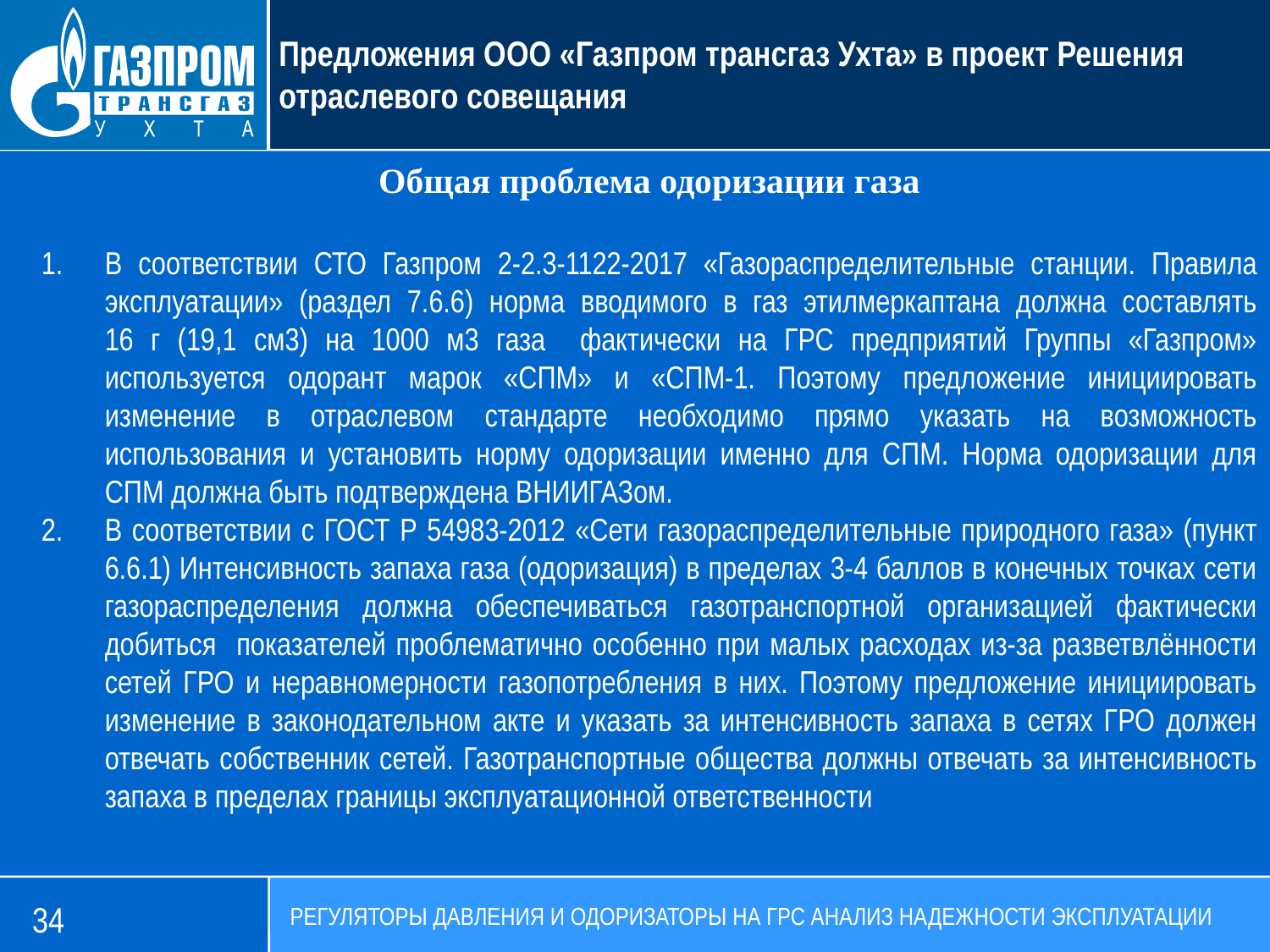

Предложения ООО «Газпром трансгаз Ухта» в проект Решения отраслевого совещания
Общая проблема одоризации газа

В соответствии СТО Газпром 2-2.3-1122-2017 «Газораспределительные станции. Правила эксплуатации» (раздел 7.6.6) норма вводимого в газ этилмеркаптана должна составлять
16 г (19,1 см3) на 1000 м3 газа  фактически на ГРС предприятий Группы «Газпром» используется одорант марок «СПМ» и «СПМ-1. Поэтому предложение инициировать изменение в отраслевом стандарте необходимо прямо указать на возможность использования и установить норму одоризации именно для СПМ. Норма одоризации для СПМ должна быть подтверждена ВНИИГАЗом.
В соответствии с ГОСТ Р 54983-2012 «Сети газораспределительные природного газа» (пункт 6.6.1) Интенсивность запаха газа (одоризация) в пределах 3-4 баллов в конечных точках сети газораспределения должна обеспечиваться газотранспортной организацией фактически добиться  показателей проблематично особенно при малых расходах из-за разветвлённости сетей ГРО и неравномерности газопотребления в них. Поэтому предложение инициировать изменение в законодательном акте и указать за интенсивность запаха в сетях ГРО должен отвечать собственник сетей. Газотранспортные общества должны отвечать за интенсивность запаха в пределах границы эксплуатационной ответственности
34
РЕГУЛЯТОРЫ ДАВЛЕНИЯ И ОДОРИЗАТОРЫ НА ГРС АНАЛИЗ НАДЕЖНОСТИ ЭКСПЛУАТАЦИИ